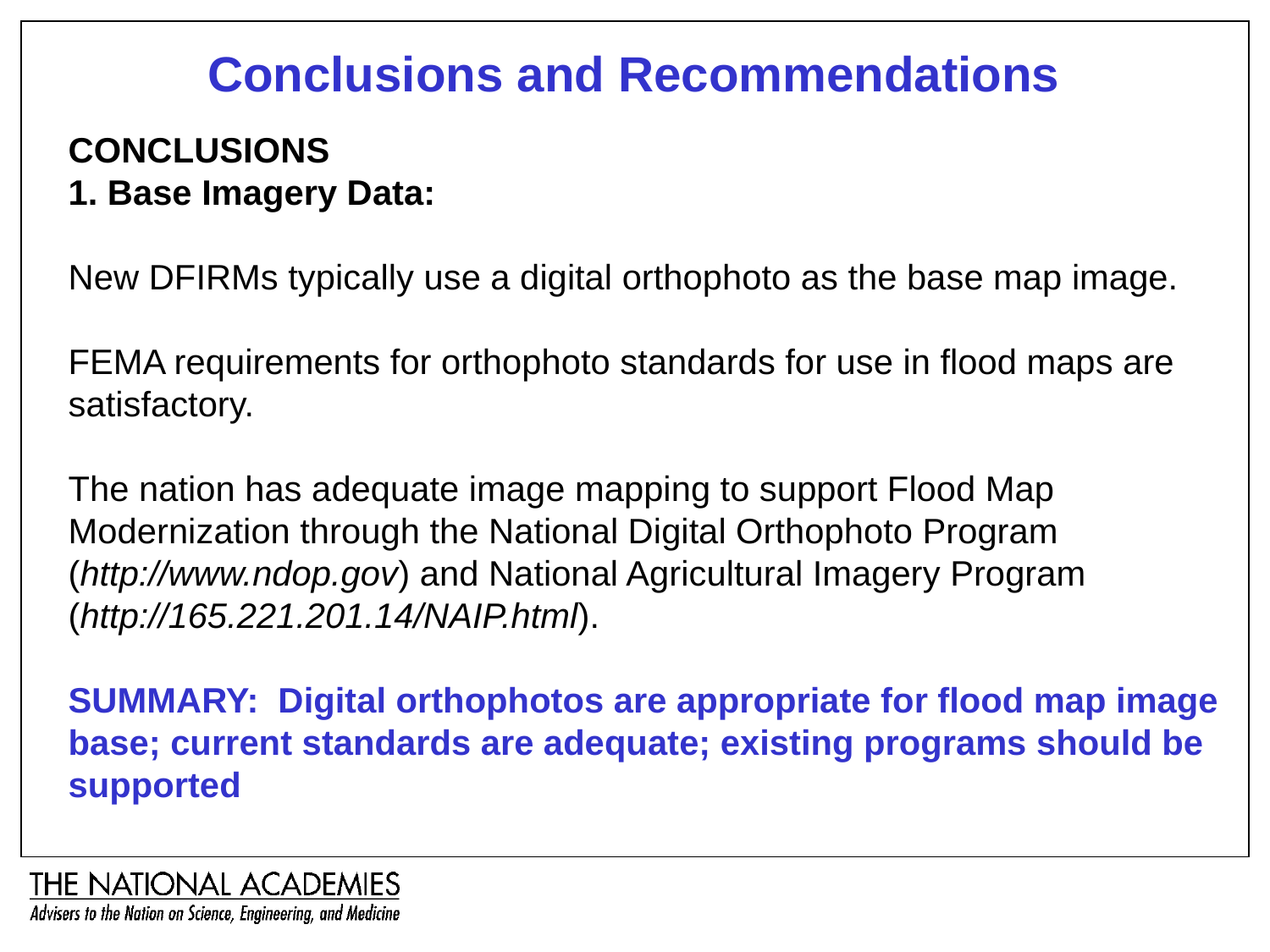

Conclusions and Recommendations
CONCLUSIONS
1. Base Imagery Data:

New DFIRMs typically use a digital orthophoto as the base map image.

FEMA requirements for orthophoto standards for use in flood maps are satisfactory.

The nation has adequate image mapping to support Flood Map Modernization through the National Digital Orthophoto Program (http://www.ndop.gov) and National Agricultural Imagery Program (http://165.221.201.14/NAIP.html).

SUMMARY:  Digital orthophotos are appropriate for flood map image base; current standards are adequate; existing programs should be supported